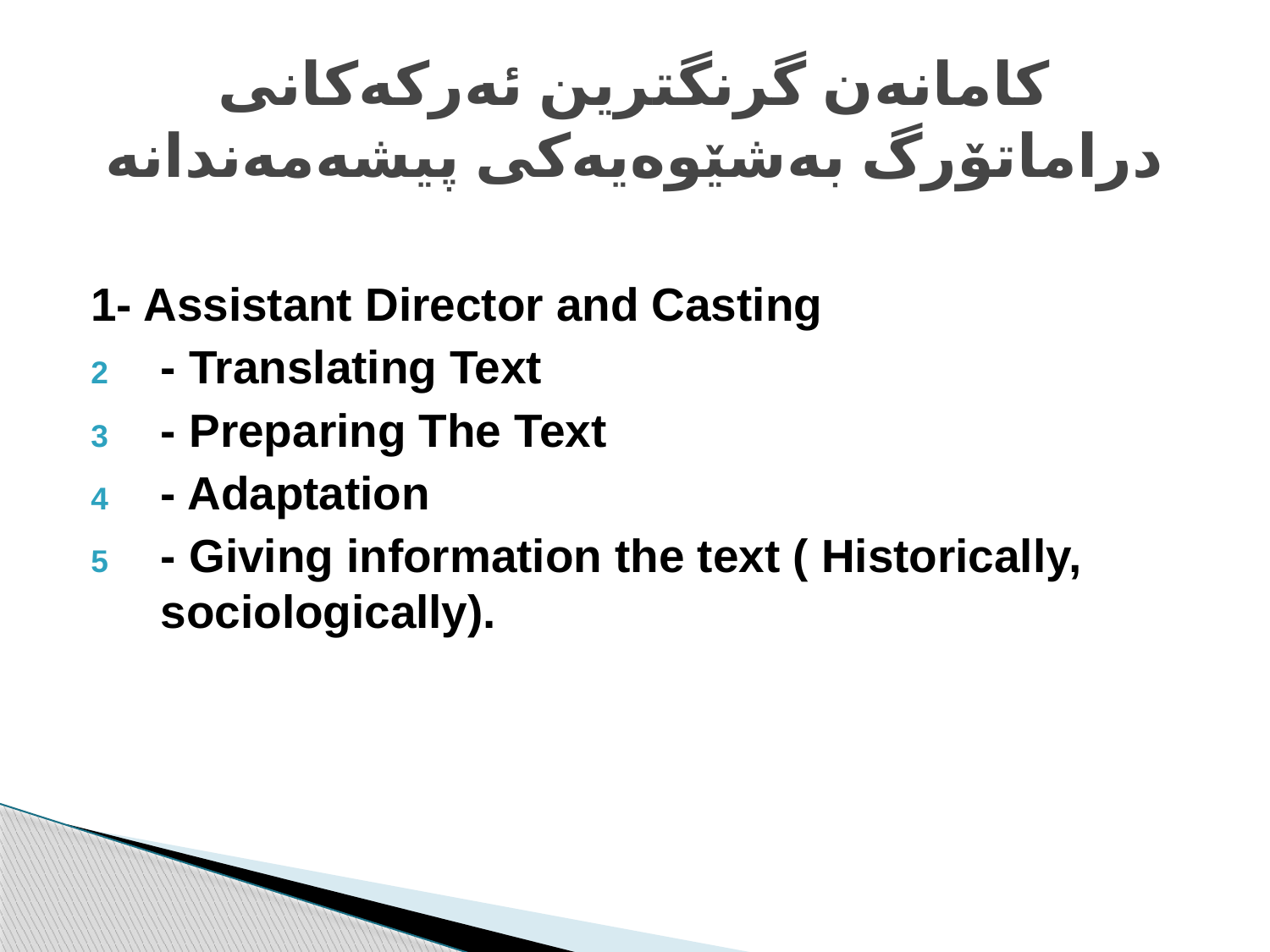

# کامانەن گرنگترین ئەرکەکانی دراماتۆرگ بەشێوەیەکی پیشەمەندانە

1- Assistant Director and Casting
- Translating Text
- Preparing The Text
- Adaptation
- Giving information the text ( Historically, sociologically).